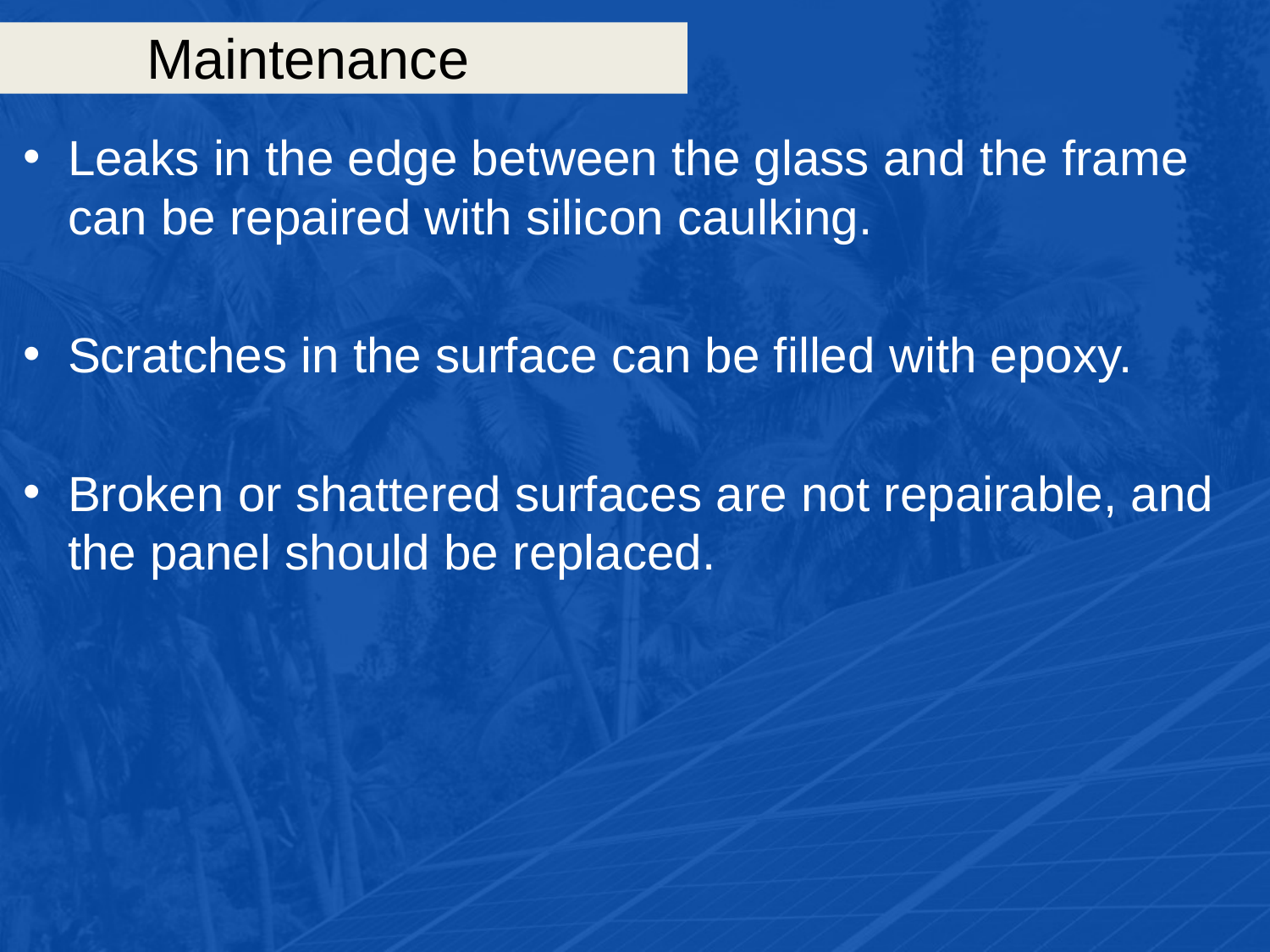

# Maintenance
Leaks in the edge between the glass and the frame can be repaired with silicon caulking.

Scratches in the surface can be filled with epoxy.

Broken or shattered surfaces are not repairable, and the panel should be replaced.